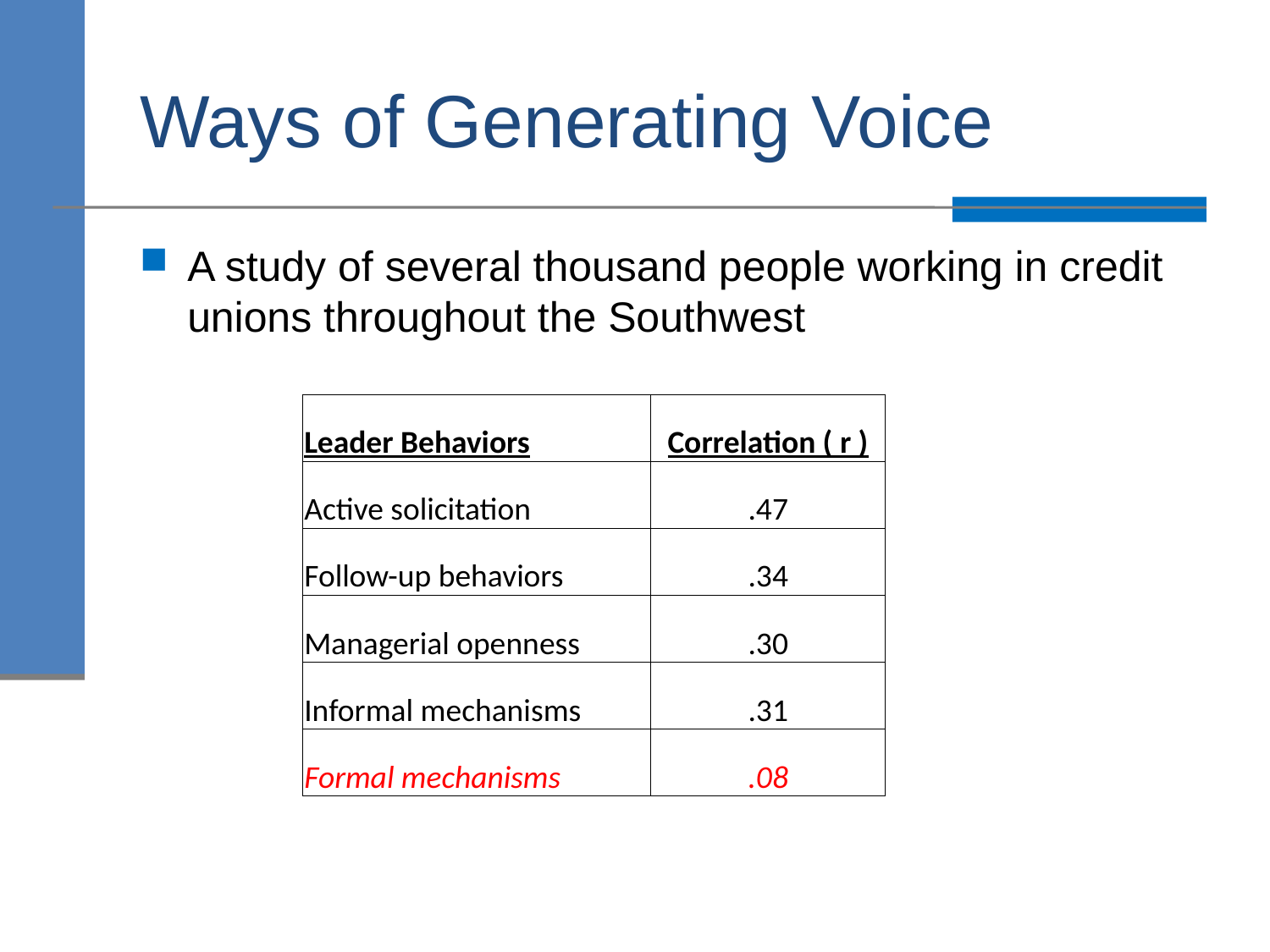

# Ways of Generating Voice
A study of several thousand people working in credit unions throughout the Southwest
| Leader Behaviors | Correlation ( r ) |
| --- | --- |
| Active solicitation | .47 |
| Follow-up behaviors | .34 |
| Managerial openness | .30 |
| Informal mechanisms | .31 |
| Formal mechanisms | .08 |